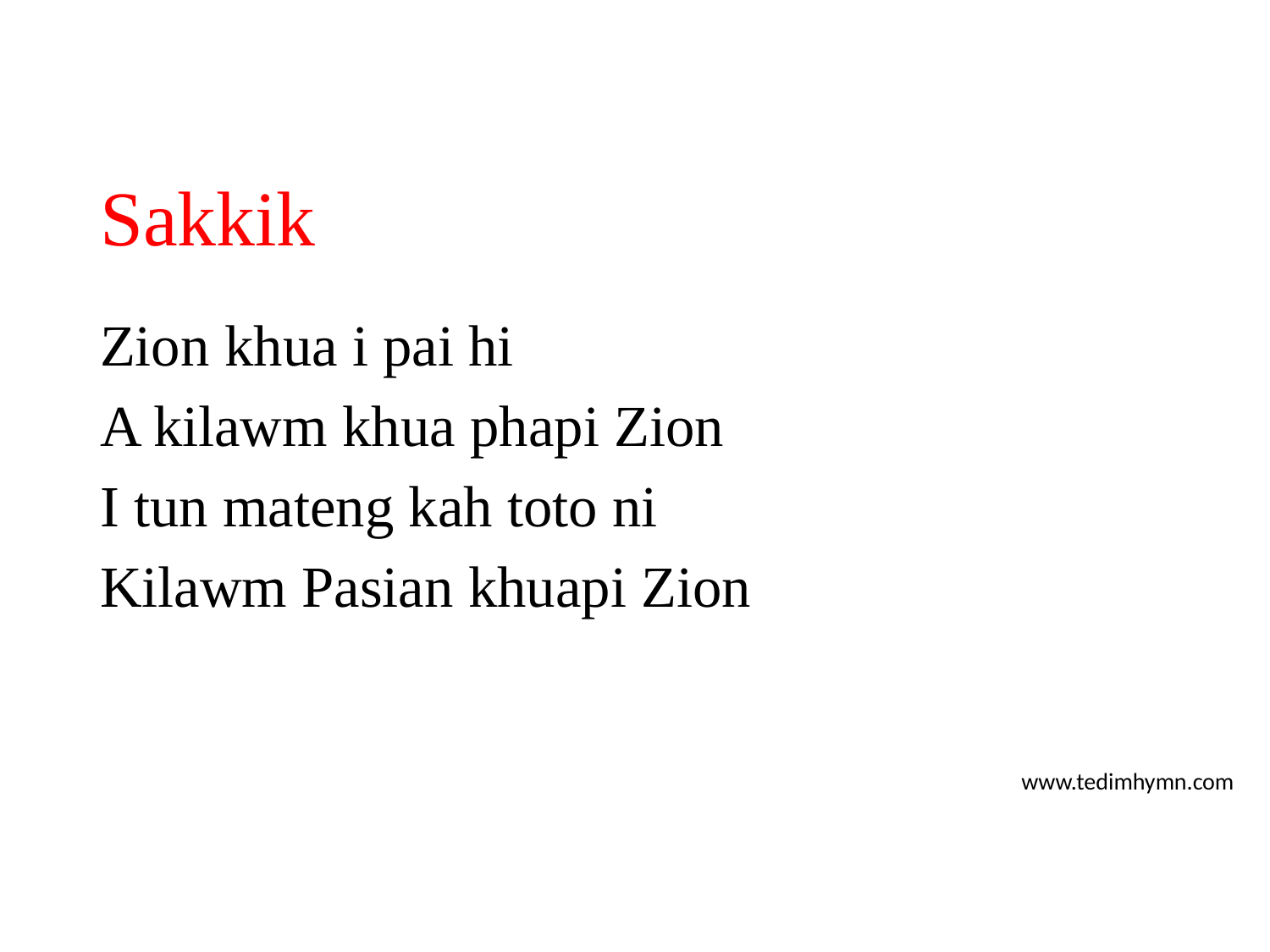

# Sakkik
Zion khua i pai hi
A kilawm khua phapi Zion
I tun mateng kah toto ni
Kilawm Pasian khuapi Zion
www.tedimhymn.com